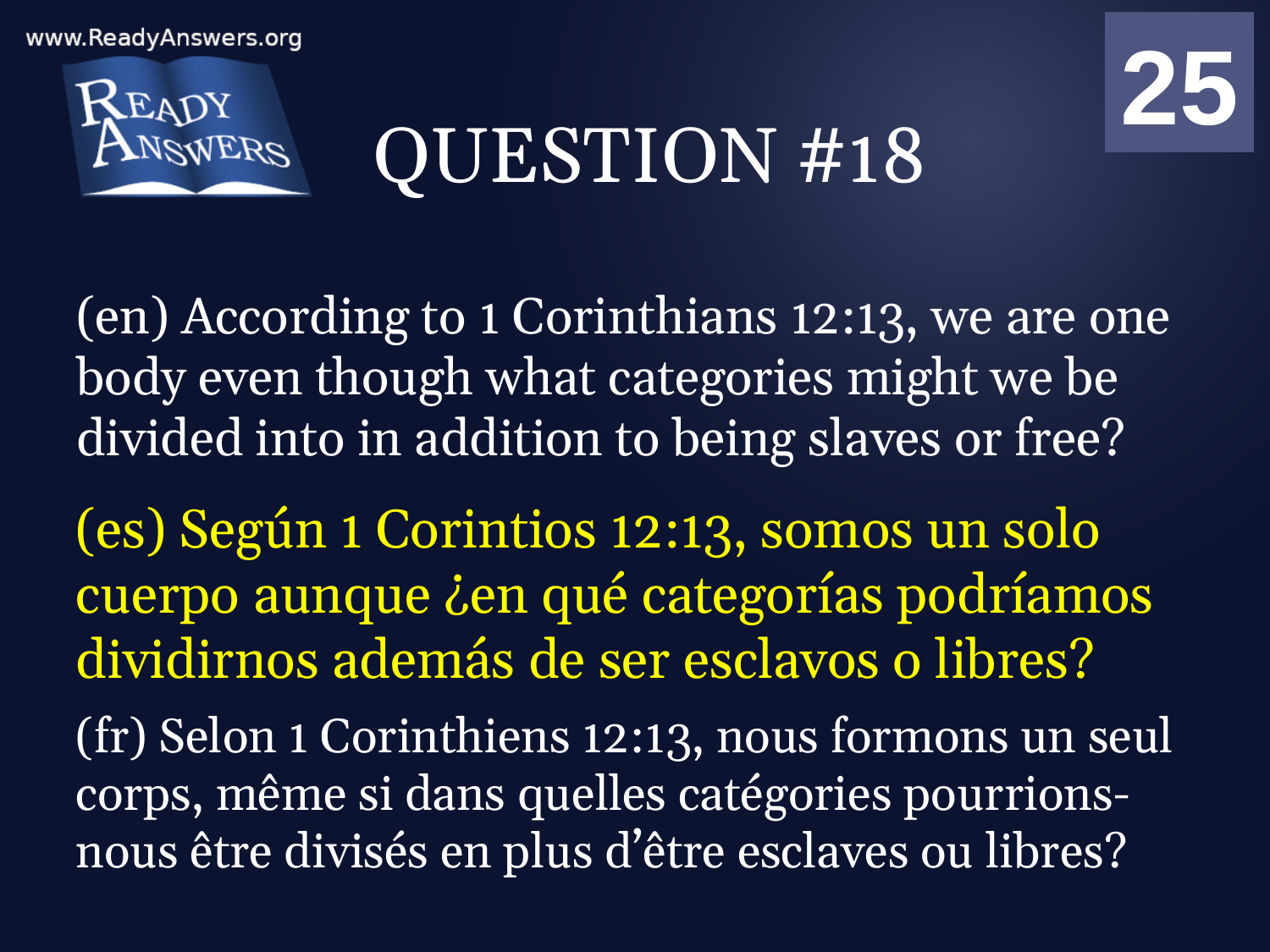

01
02
03
04
05
06
07
08
09
10
11
12
13
14
15
16
17
18
19
20
21
22
23
24
25
00
# QUESTION #18
(en) According to 1 Corinthians 12:13, we are one body even though what categories might we be divided into in addition to being slaves or free?
(es) Según 1 Corintios 12:13, somos un solo cuerpo aunque ¿en qué categorías podríamos dividirnos además de ser esclavos o libres?
(fr) Selon 1 Corinthiens 12:13, nous formons un seul corps, même si dans quelles catégories pourrions-nous être divisés en plus d’être esclaves ou libres?